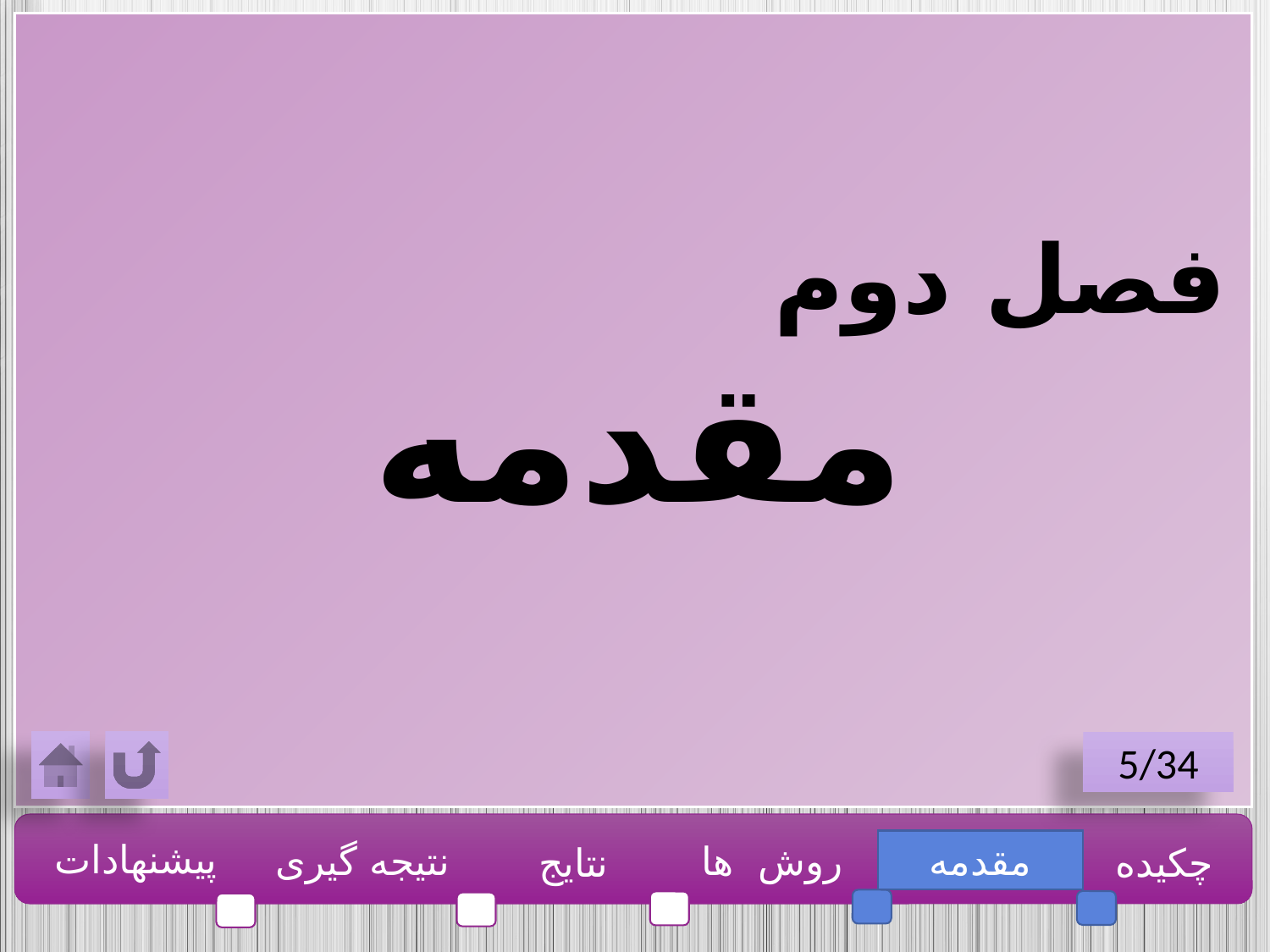

فصل دوم
مقدمه

5/34

پیشنهادات
نتیجه گیری
روش  ها
مقدمه
چکیده
نتایج